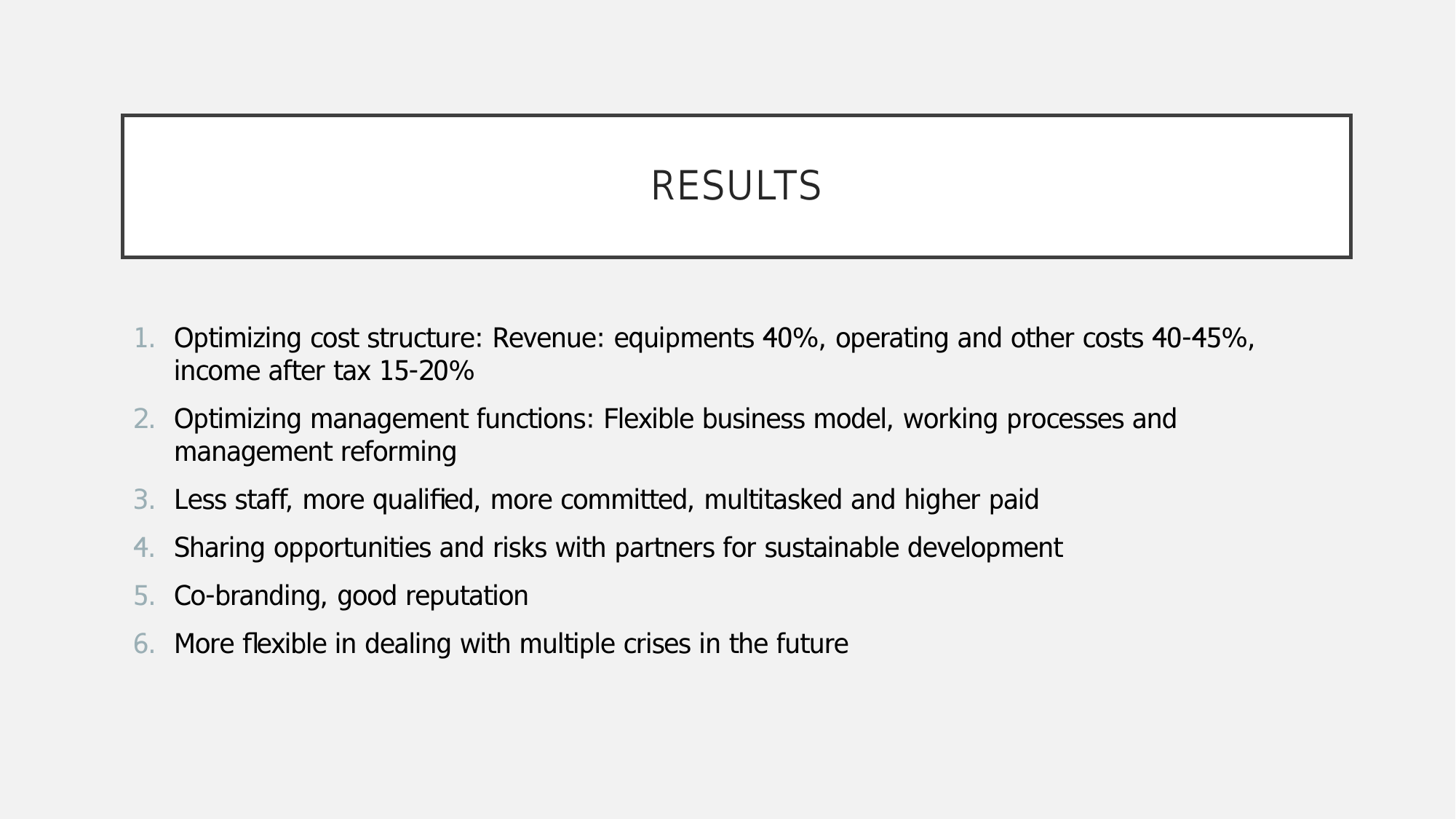

# Results
Optimizing cost structure: Revenue: equipments 40%, operating and other costs 40-45%, income after tax 15-20%
Optimizing management functions: Flexible business model, working processes and management reforming
Less staff, more qualified, more committed, multitasked and higher paid
Sharing opportunities and risks with partners for sustainable development
Co-branding, good reputation
More flexible in dealing with multiple crises in the future